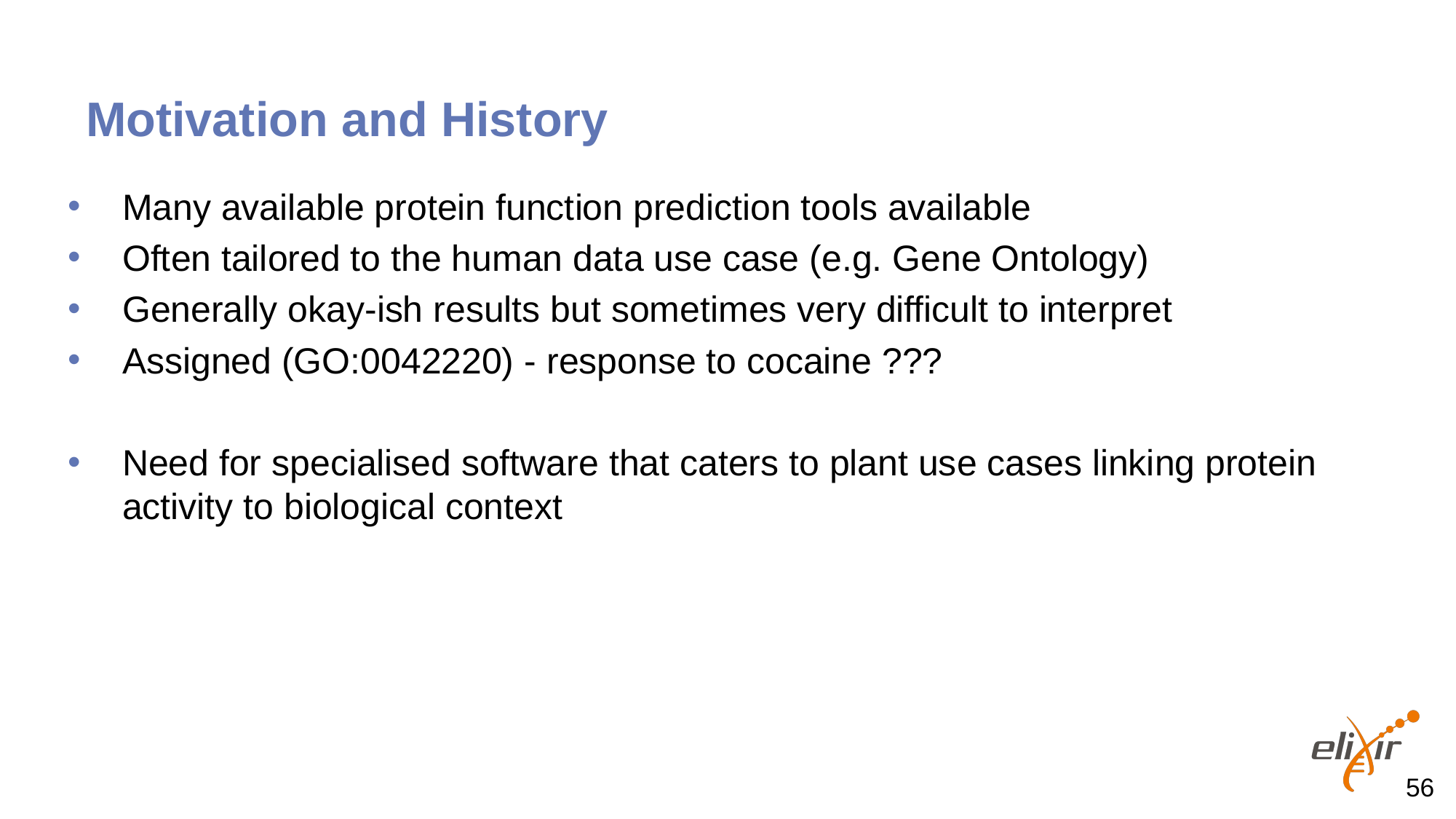

# Motivation and History
Many available protein function prediction tools available
Often tailored to the human data use case (e.g. Gene Ontology)
Generally okay-ish results but sometimes very difficult to interpret
Assigned (GO:0042220) - response to cocaine ???

Need for specialised software that caters to plant use cases linking protein activity to biological context
56